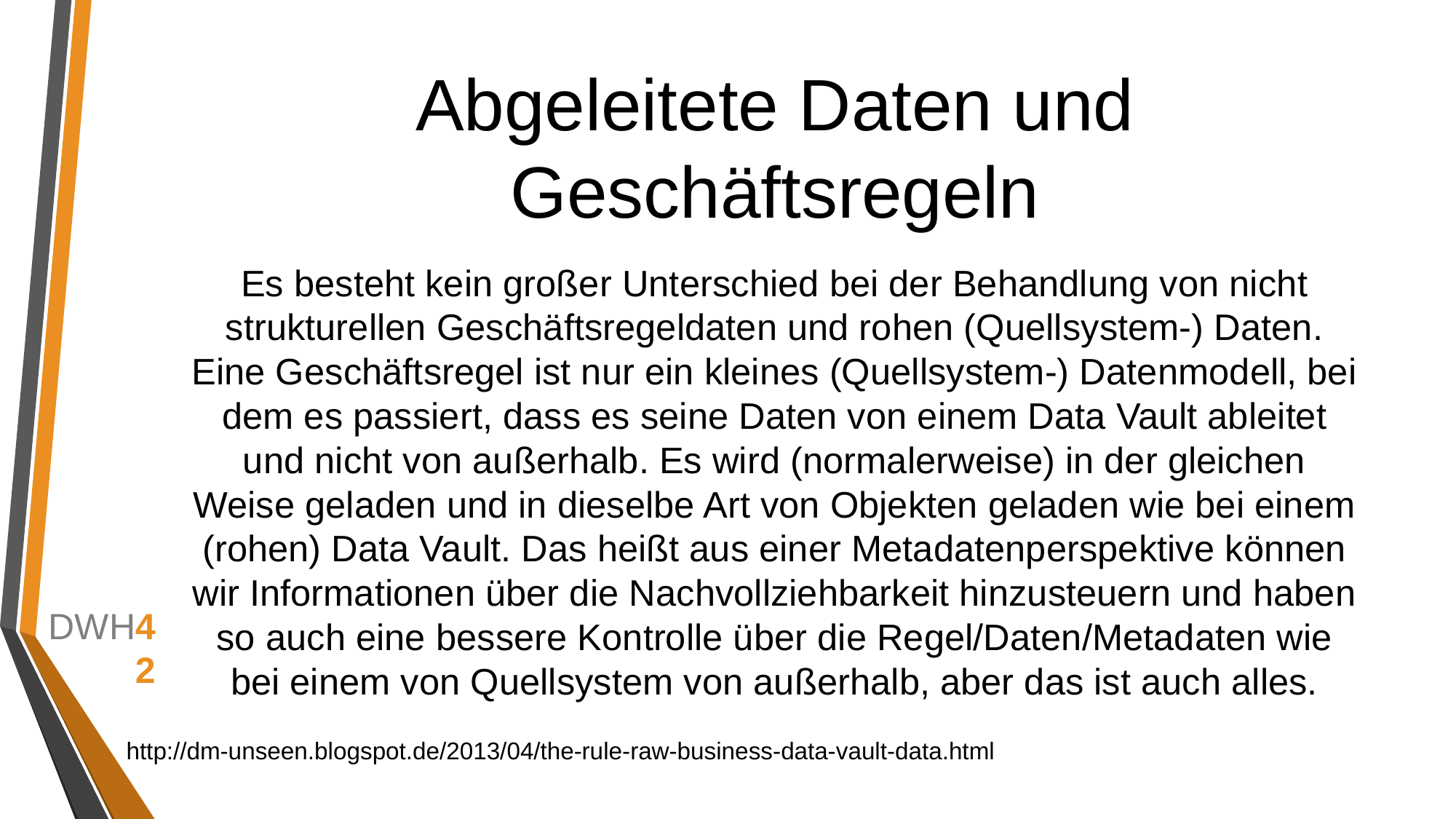

# Abgeleitete Daten und Geschäftsregeln
Es besteht kein großer Unterschied bei der Behandlung von nicht strukturellen Geschäftsregeldaten und rohen (Quellsystem-) Daten. Eine Geschäftsregel ist nur ein kleines (Quellsystem-) Datenmodell, bei dem es passiert, dass es seine Daten von einem Data Vault ableitet und nicht von außerhalb. Es wird (normalerweise) in der gleichen Weise geladen und in dieselbe Art von Objekten geladen wie bei einem (rohen) Data Vault. Das heißt aus einer Metadatenperspektive können wir Informationen über die Nachvollziehbarkeit hinzusteuern und haben so auch eine bessere Kontrolle über die Regel/Daten/Metadaten wie bei einem von Quellsystem von außerhalb, aber das ist auch alles.
http://dm-unseen.blogspot.de/2013/04/the-rule-raw-business-data-vault-data.html